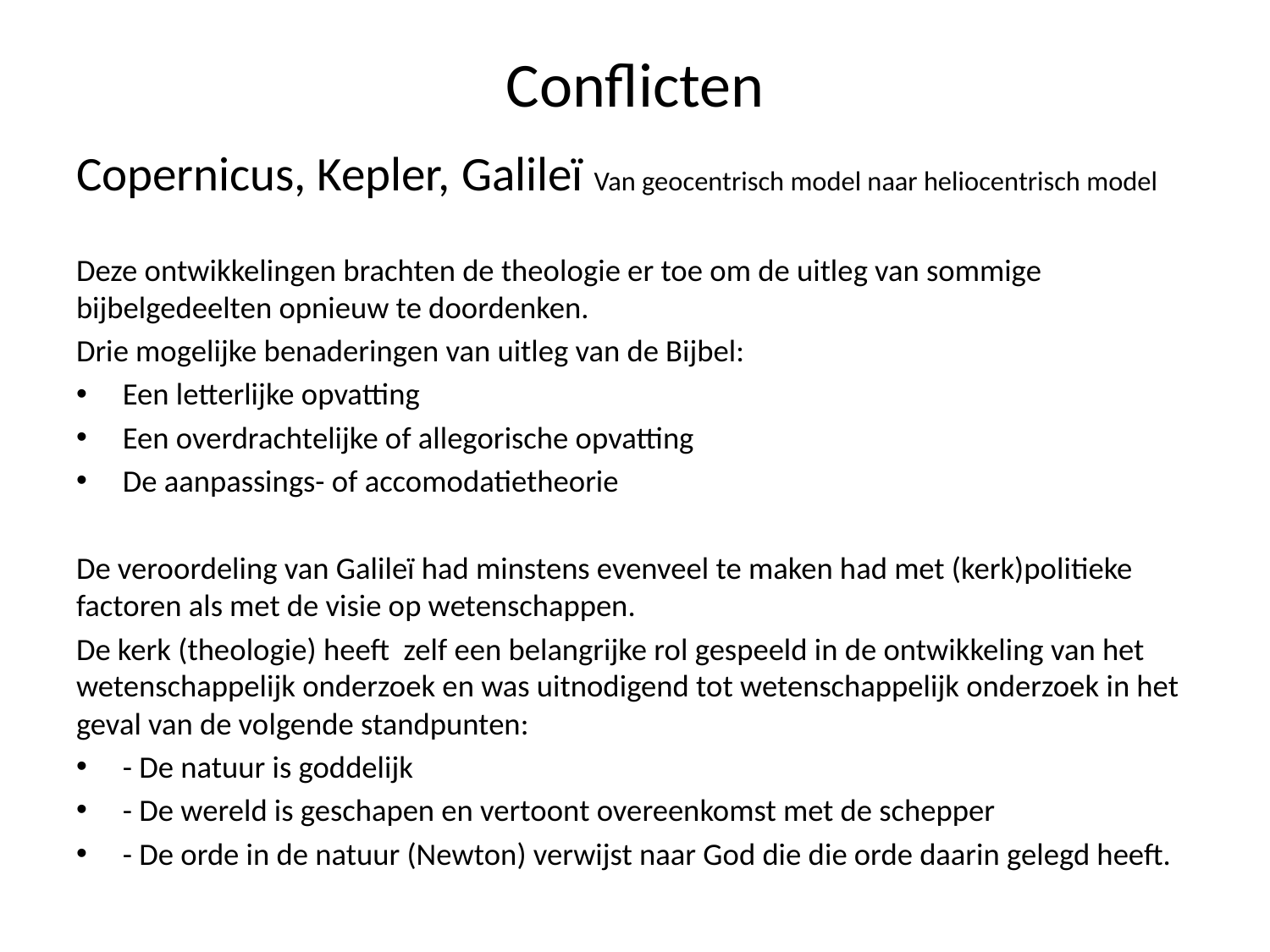

# Conflicten
Copernicus, Kepler, Galileï Van geocentrisch model naar heliocentrisch model

Deze ontwikkelingen brachten de theologie er toe om de uitleg van sommige bijbelgedeelten opnieuw te doordenken.
Drie mogelijke benaderingen van uitleg van de Bijbel:
Een letterlijke opvatting
Een overdrachtelijke of allegorische opvatting
De aanpassings- of accomodatietheorie

De veroordeling van Galileï had minstens evenveel te maken had met (kerk)politieke factoren als met de visie op wetenschappen.
De kerk (theologie) heeft  zelf een belangrijke rol gespeeld in de ontwikkeling van het wetenschappelijk onderzoek en was uitnodigend tot wetenschappelijk onderzoek in het geval van de volgende standpunten:
- De natuur is goddelijk
- De wereld is geschapen en vertoont overeenkomst met de schepper
- De orde in de natuur (Newton) verwijst naar God die die orde daarin gelegd heeft.